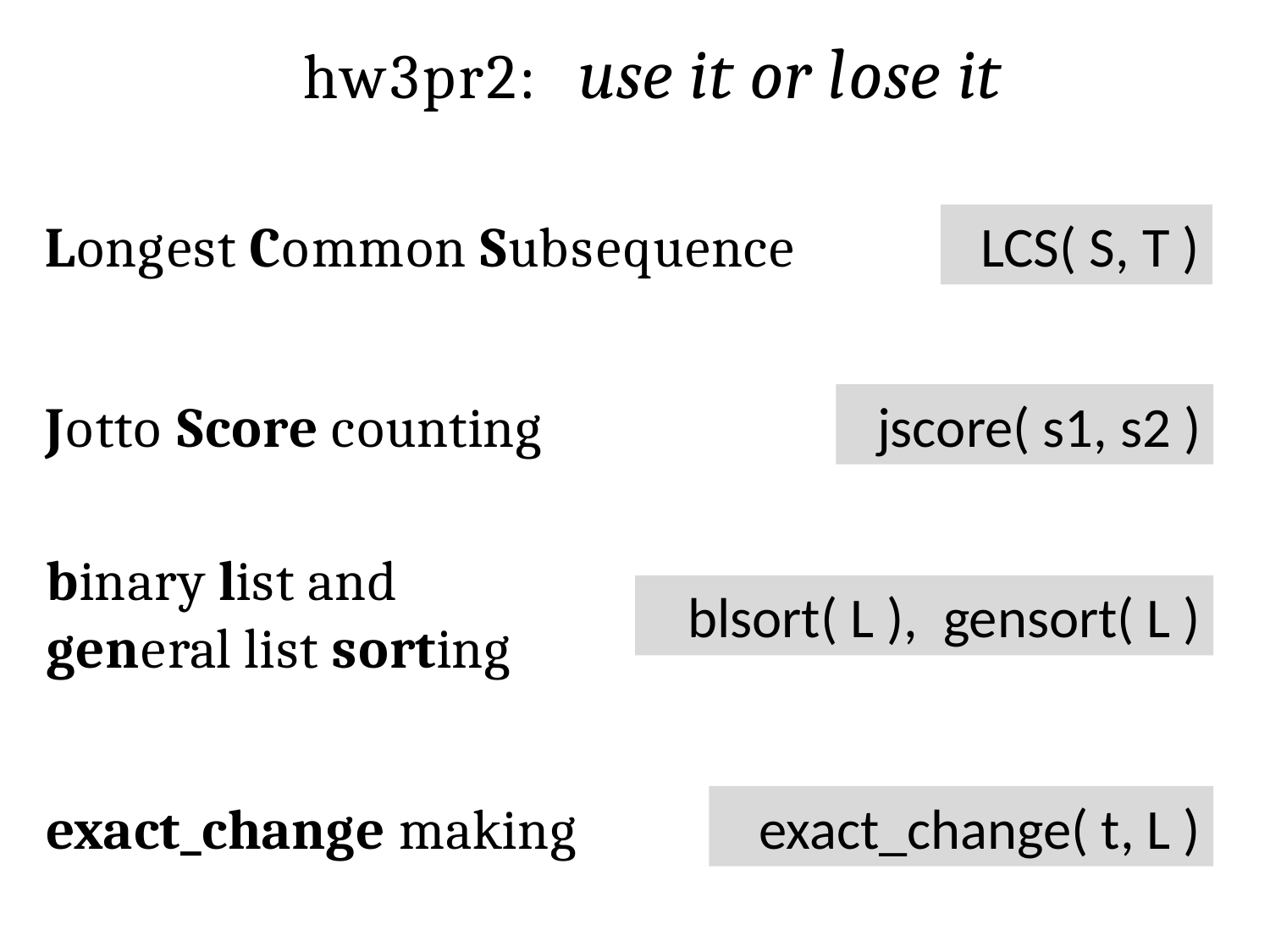

hw3pr2:   use it or lose it
Longest Common Subsequence
LCS( S, T )
Jotto Score counting
jscore( s1, s2 )
binary list and general list sorting
blsort( L ),  gensort( L )
exact_change making
exact_change( t, L )